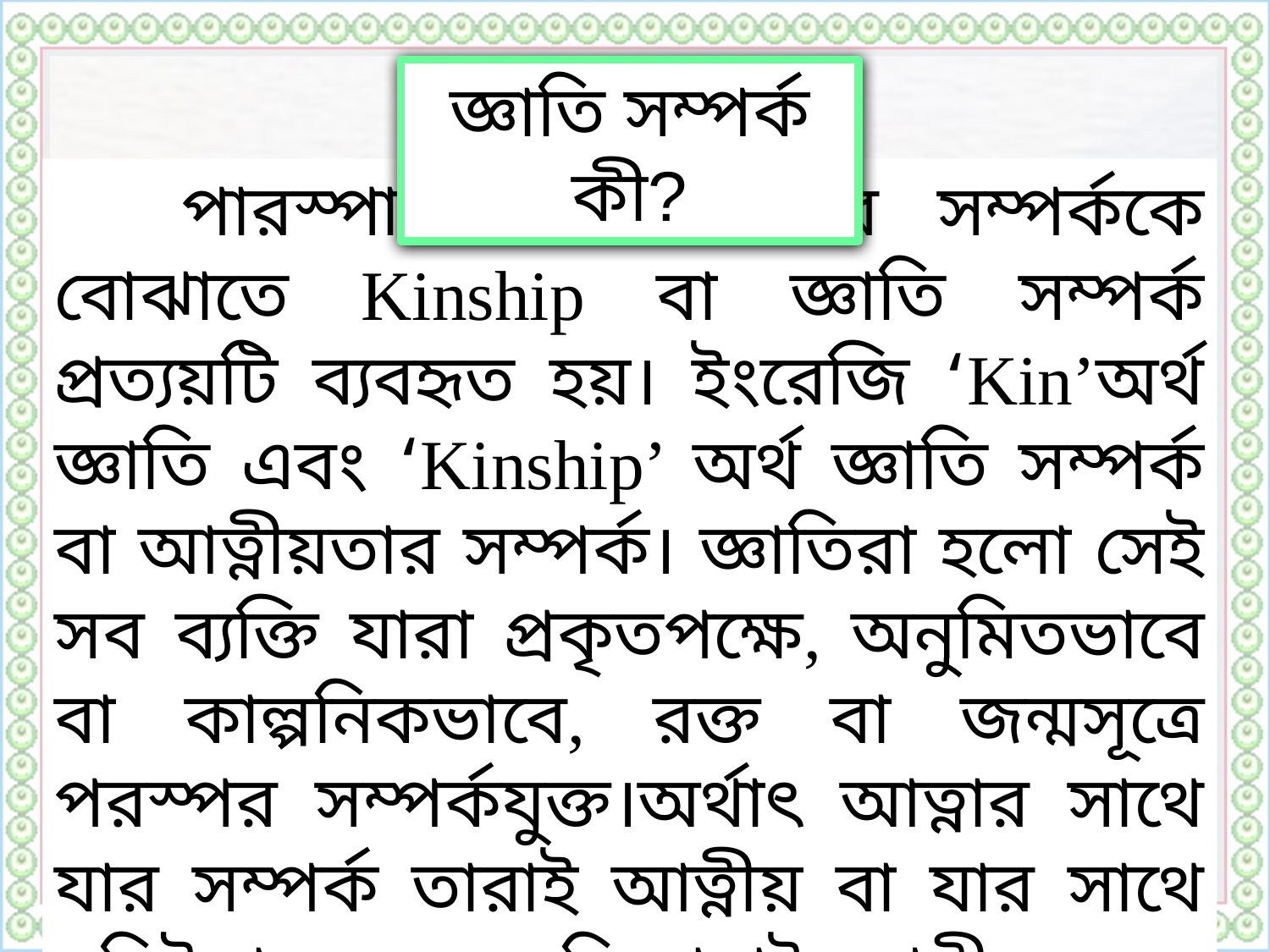

জ্ঞাতি সম্পর্ক কী?
	পারস্পারিক আত্নীয়তার সম্পর্ককে বোঝাতে Kinship বা জ্ঞাতি সম্পর্ক প্রত্যয়টি ব্যবহৃত হয়। ইংরেজি ‘Kin’অর্থ জ্ঞাতি এবং ‘Kinship’ অর্থ জ্ঞাতি সম্পর্ক বা আত্নীয়তার সম্পর্ক। জ্ঞাতিরা হলো সেই সব ব্যক্তি যারা প্রকৃতপক্ষে, অনুমিতভাবে বা কাল্পনিকভাবে, রক্ত বা জন্মসূত্রে পরস্পর সম্পর্কযুক্ত।অর্থাৎ আত্নার সাথে যার সম্পর্ক তারাই আত্নীয় বা যার সাথে ঘনিষ্টতা অনুভব করি তারাই  আত্নীয়।